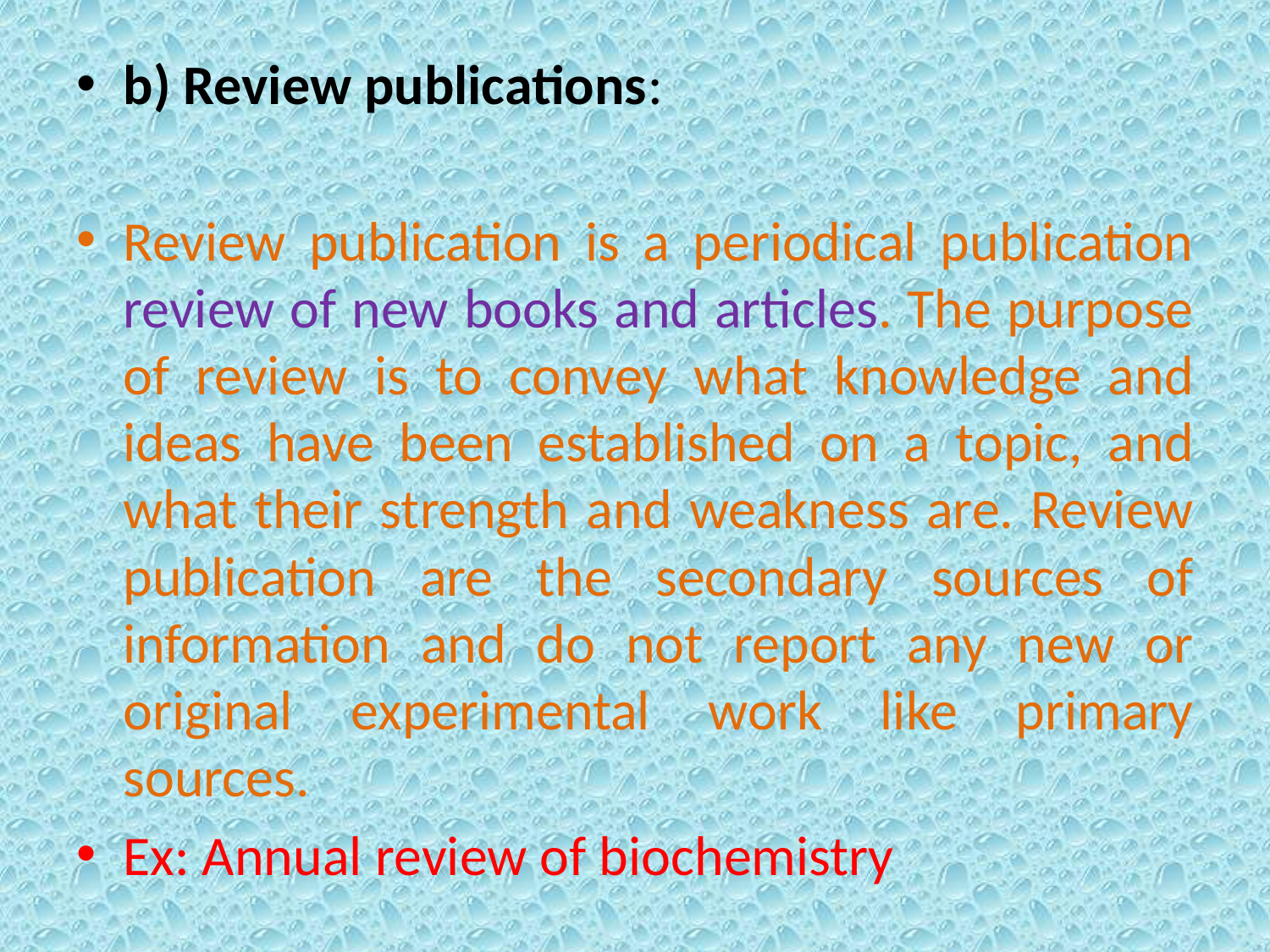

b) Review publications:

Review publication is a periodical publication review of new books and articles. The purpose of review is to convey what knowledge and ideas have been established on a topic, and what their strength and weakness are. Review publication are the secondary sources of information and do not report any new or original experimental work like primary sources.
Ex: Annual review of biochemistry